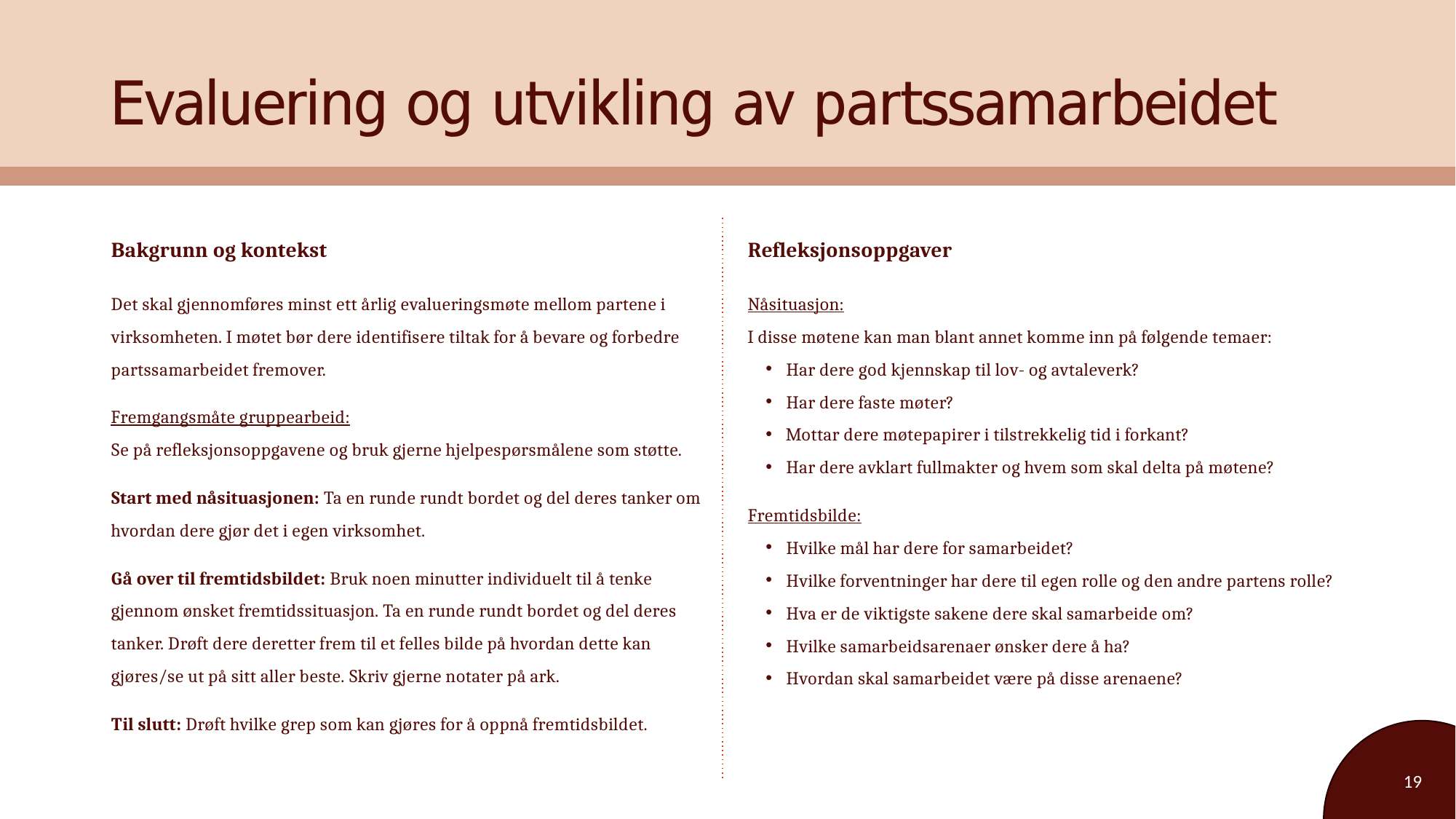

# Evaluering og utvikling av partssamarbeidet
Bakgrunn og kontekst
Refleksjonsoppgaver
Det skal gjennomføres minst ett årlig evalueringsmøte mellom partene i virksomheten. I møtet bør dere identifisere tiltak for å bevare og forbedre partssamarbeidet fremover.
Fremgangsmåte gruppearbeid:
Se på refleksjonsoppgavene og bruk gjerne hjelpespørsmålene som støtte.
Start med nåsituasjonen: Ta en runde rundt bordet og del deres tanker om hvordan dere gjør det i egen virksomhet.
Gå over til fremtidsbildet: Bruk noen minutter individuelt til å tenke gjennom ønsket fremtidssituasjon. Ta en runde rundt bordet og del deres tanker. Drøft dere deretter frem til et felles bilde på hvordan dette kan gjøres/se ut på sitt aller beste. Skriv gjerne notater på ark.
Til slutt: Drøft hvilke grep som kan gjøres for å oppnå fremtidsbildet.
Nåsituasjon:
I disse møtene kan man blant annet komme inn på følgende temaer:
Har dere god kjennskap til lov- og avtaleverk?
Har dere faste møter?
Mottar dere møtepapirer i tilstrekkelig tid i forkant?
Har dere avklart fullmakter og hvem som skal delta på møtene?
Fremtidsbilde:
Hvilke mål har dere for samarbeidet?
Hvilke forventninger har dere til egen rolle og den andre partens rolle?
Hva er de viktigste sakene dere skal samarbeide om?
Hvilke samarbeidsarenaer ønsker dere å ha?
Hvordan skal samarbeidet være på disse arenaene?
19